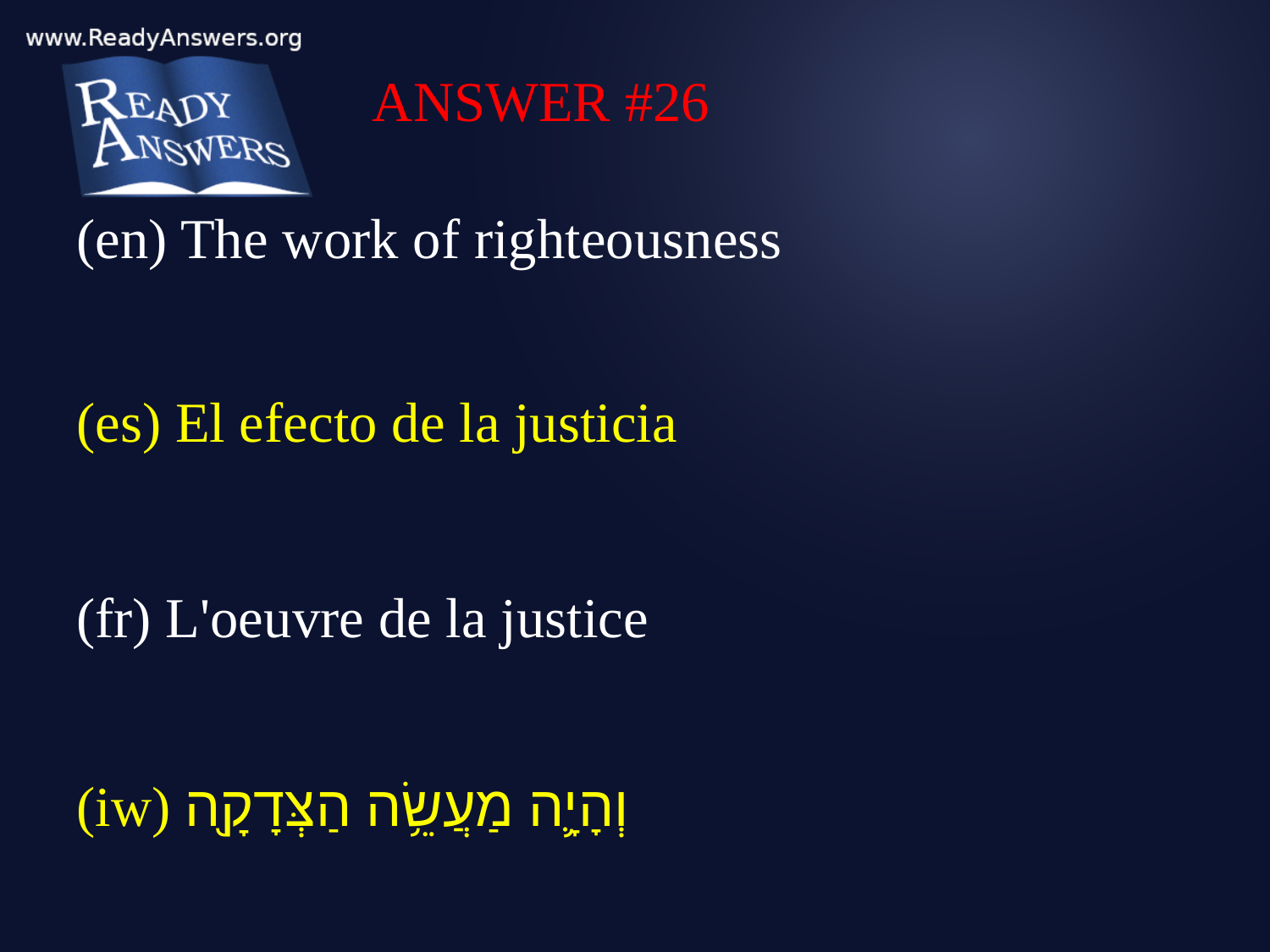

ANSWER #26
(en) The work of righteousness
(es) El efecto de la justicia
(fr) L'oeuvre de la justice
(iw) וְהָיָ֛ה מַעֲשֵׂ֥ה הַצְּדָקָ֖ה